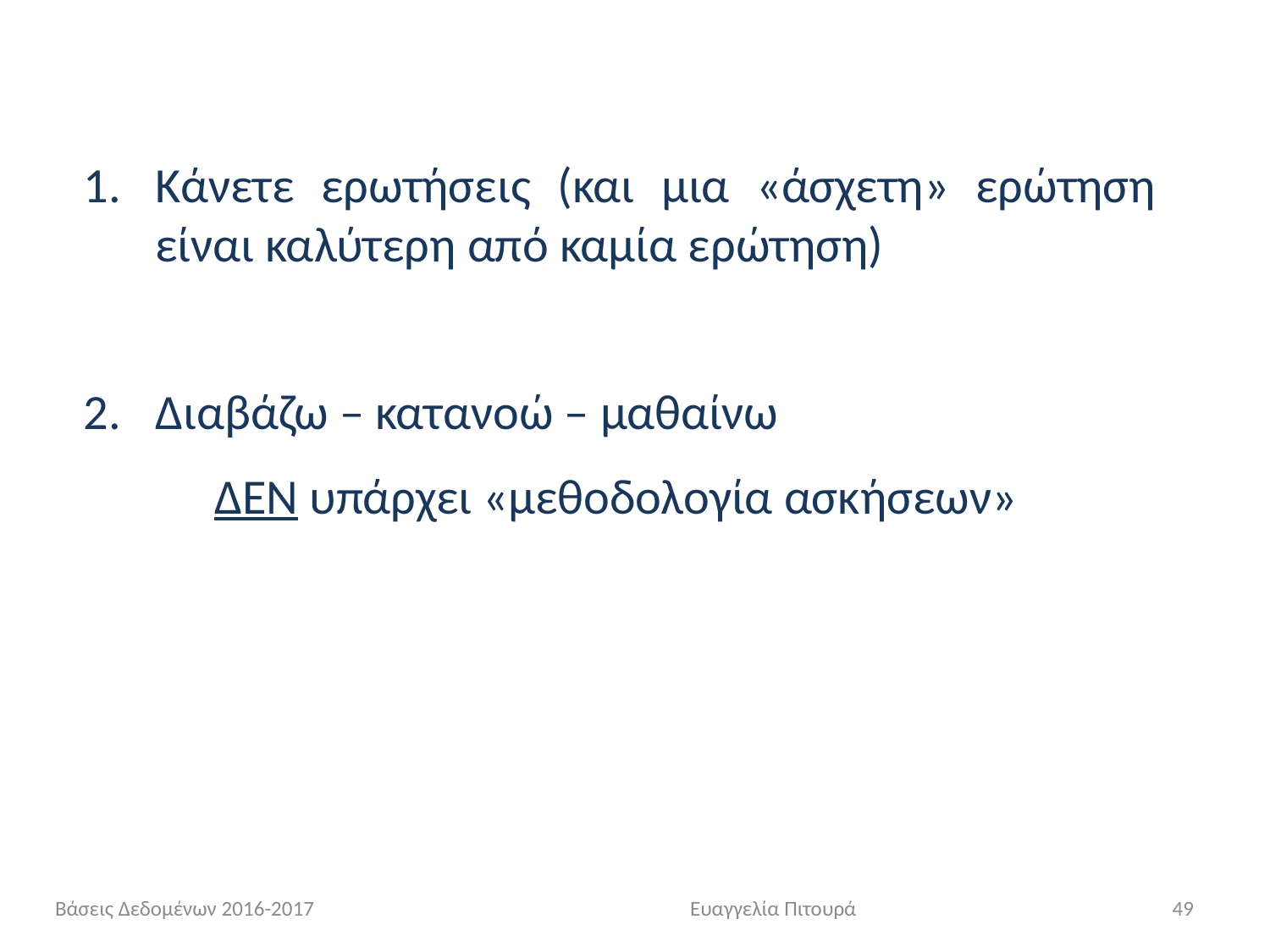

Κάνετε ερωτήσεις (και μια «άσχετη» ερώτηση είναι καλύτερη από καμία ερώτηση)

Διαβάζω – κατανοώ – μαθαίνω
      ΔΕΝ υπάρχει «μεθοδολογία ασκήσεων»
Βάσεις Δεδομένων 2016-2017			Ευαγγελία Πιτουρά
49